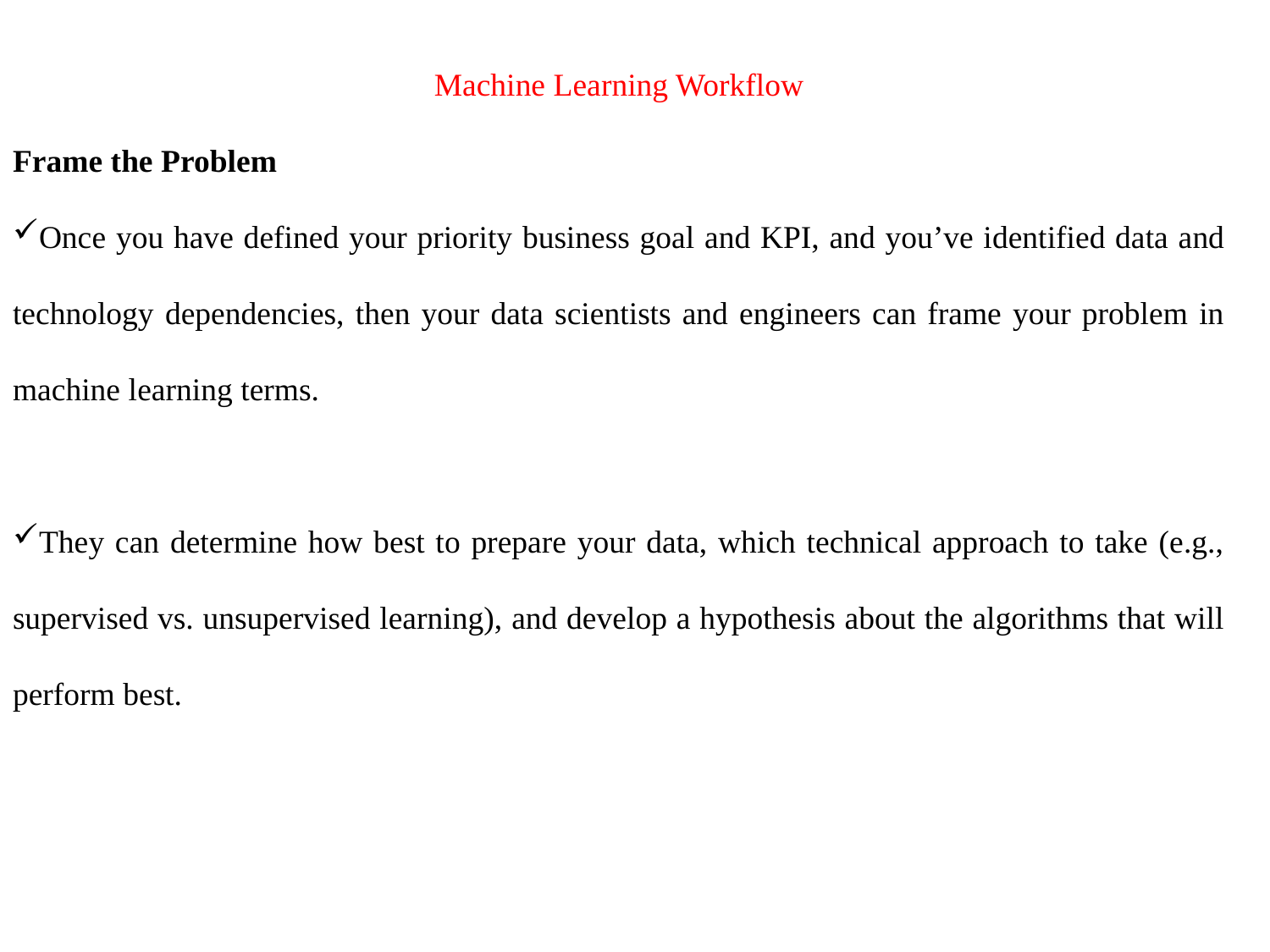

Machine Learning Workflow
Frame the Problem
Once you have defined your priority business goal and KPI, and you’ve identified data and technology dependencies, then your data scientists and engineers can frame your problem in machine learning terms.

They can determine how best to prepare your data, which technical approach to take (e.g., supervised vs. unsupervised learning), and develop a hypothesis about the algorithms that will perform best.